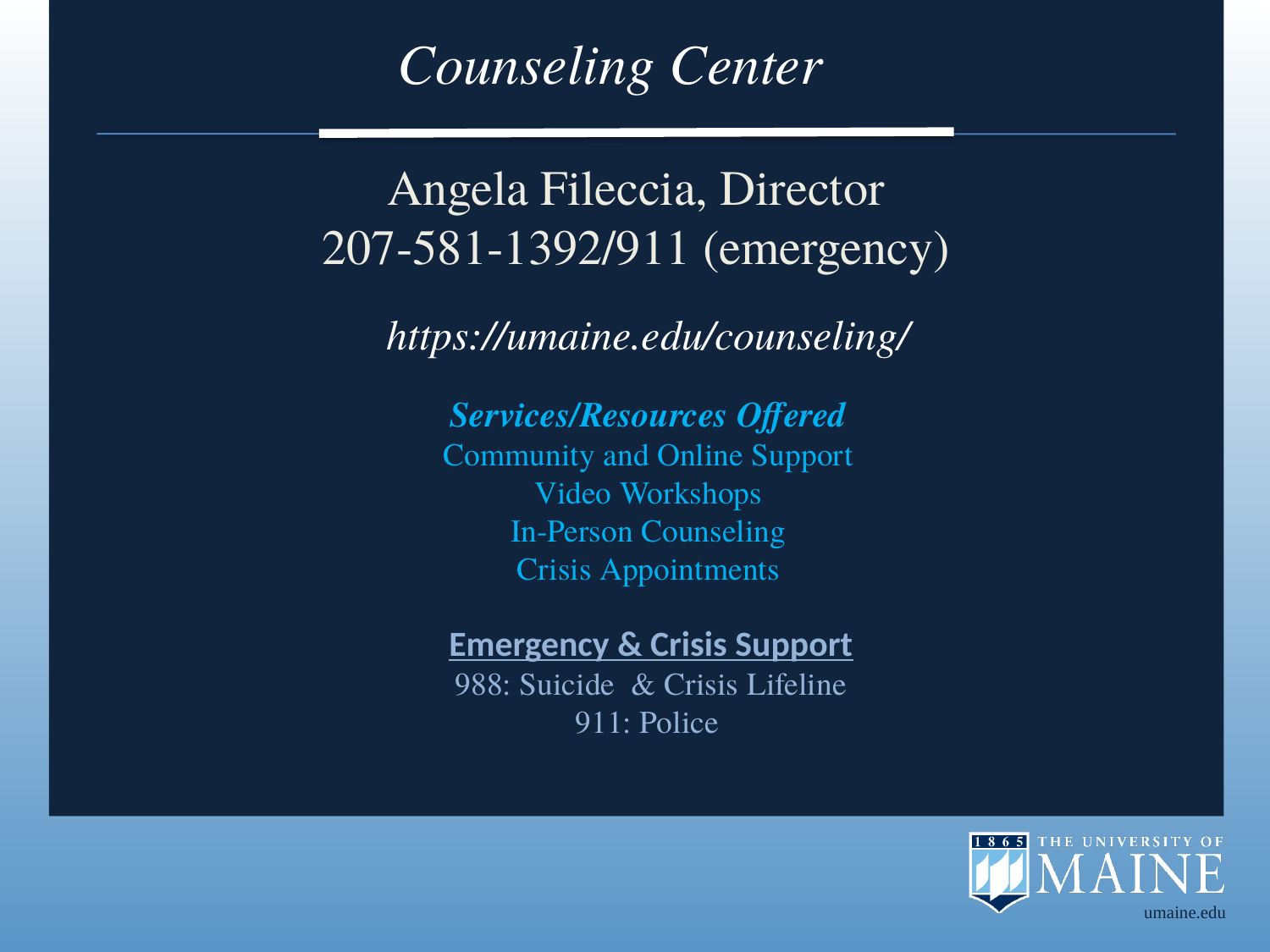

# Counseling Center
Angela Fileccia, Director
207-581-1392/911 (emergency)
https://umaine.edu/counseling/
Services/Resources Offered
Community and Online Support
Video Workshops
In-Person Counseling
Crisis Appointments
Emergency & Crisis Support
988: Suicide  & Crisis Lifeline
911: Police